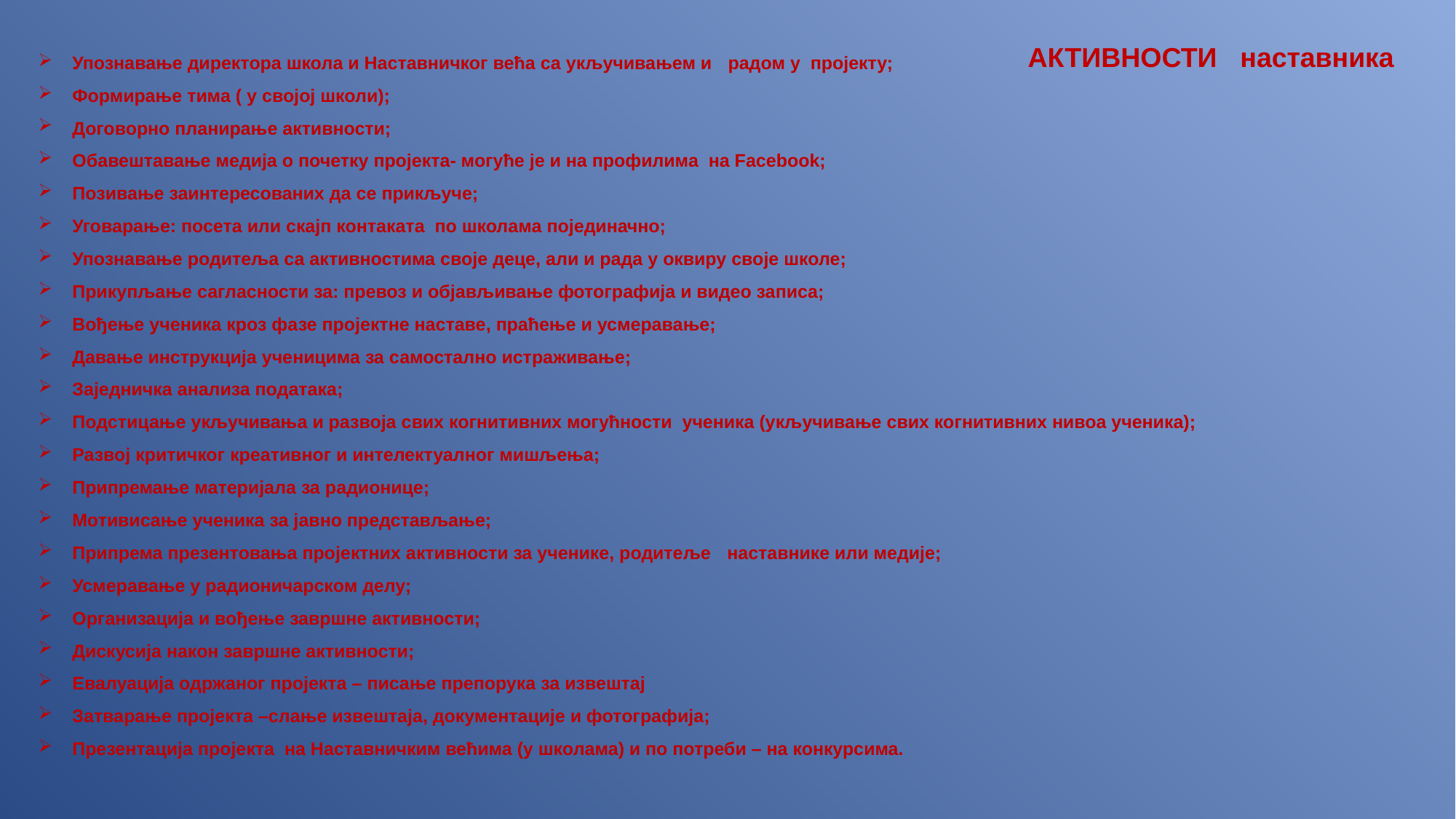

Упознавање директора школа и Наставничког већа са укључивањем и   радом у  пројекту;
Формирање тима ( у својој школи);
Договорно планирање активности;
Обавештавање медија о почетку пројекта- могуће је и на профилима  на Facebook;
Позивање заинтересованих да се прикључе;
Уговарање: посета или скајп контаката  по школама појединачно;
Упознавање родитеља са активностима своје деце, али и рада у оквиру своје школе;
Прикупљање сагласности за: превоз и објављивање фотографија и видео записа;
Вођење ученика кроз фазе пројектне наставе, праћење и усмеравање;
Давање инструкција ученицима за самостално истраживање;
Заједничка анализа података;
Подстицање укључивања и развоја свих когнитивних могућности  ученика (укључивање свих когнитивних нивоа ученика);
Развој критичког креативног и интелектуалног мишљења;
Припремање материјала за радионице;
Мотивисање ученика за јавно представљање;
Припрема презентовања пројектних активности за ученике, родитеље   наставнике или медије;
Усмеравање у радионичарском делу;
Организација и вођење завршне активности;
Дискусија након завршне активности;
Евалуација одржаног пројекта – писање препорука за извештај
Затварање пројекта –слање извештаја, документације и фотографија;
Презентација пројекта  на Наставничким већима (у школама) и по потреби – на конкурсима.
АКТИВНОСТИ   наставника